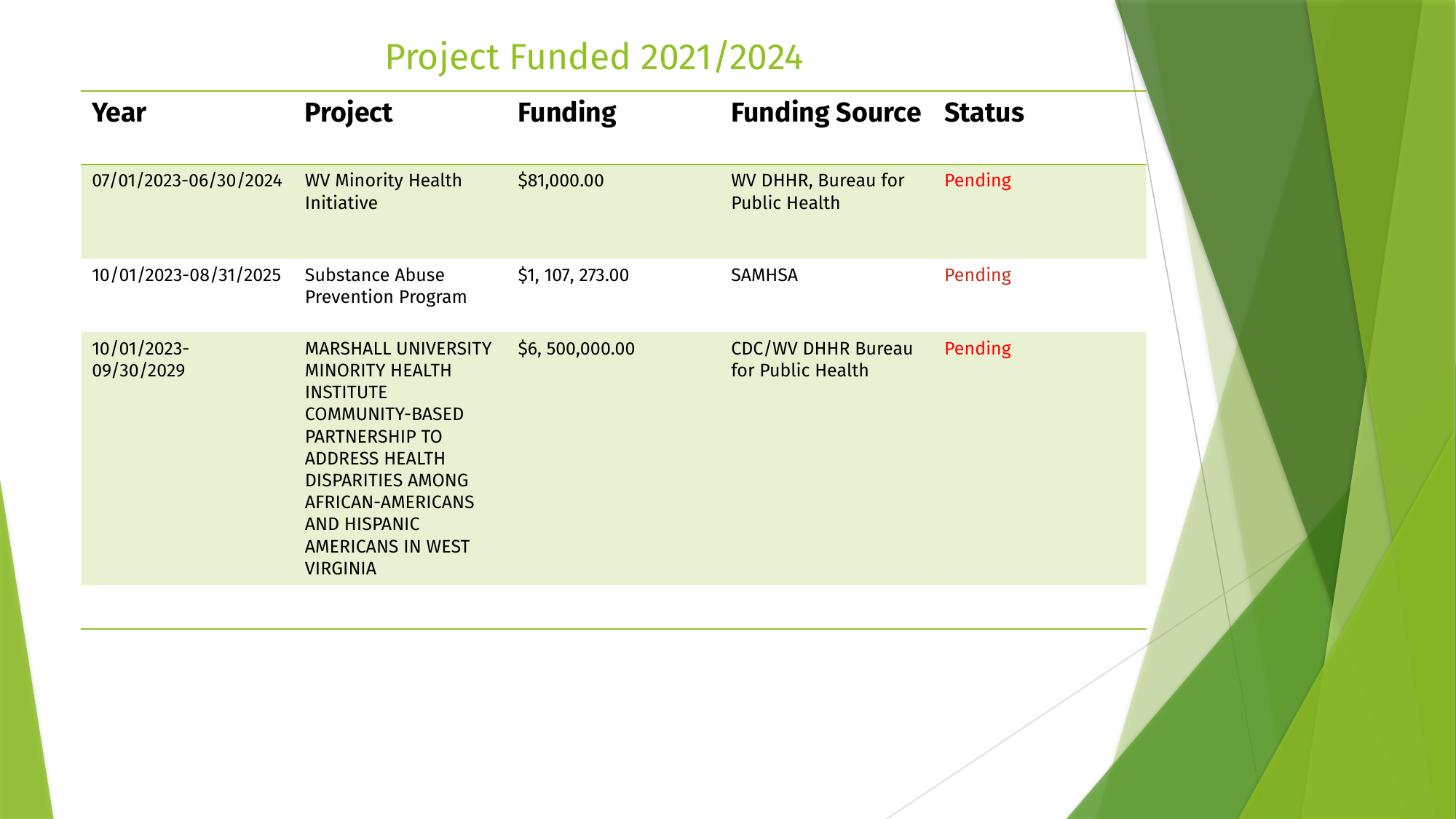

# Project Funded 2021/2024
| Year | Project | Funding | Funding Source | Status |
| --- | --- | --- | --- | --- |
| 07/01/2023-06/30/2024 | WV Minority Health Initiative | $81,000.00 | WV DHHR, Bureau for Public Health | Pending |
| 10/01/2023-08/31/2025 | Substance Abuse Prevention Program | $1, 107, 273.00 | SAMHSA | Pending |
| 10/01/2023-09/30/2029 | MARSHALL UNIVERSITY MINORITY HEALTH INSTITUTE COMMUNITY-BASED PARTNERSHIP TO ADDRESS HEALTH DISPARITIES AMONG AFRICAN-AMERICANS AND HISPANIC AMERICANS IN WEST VIRGINIA | $6, 500,000.00 | CDC/WV DHHR Bureau for Public Health | Pending |
|  |  |  |  |  |